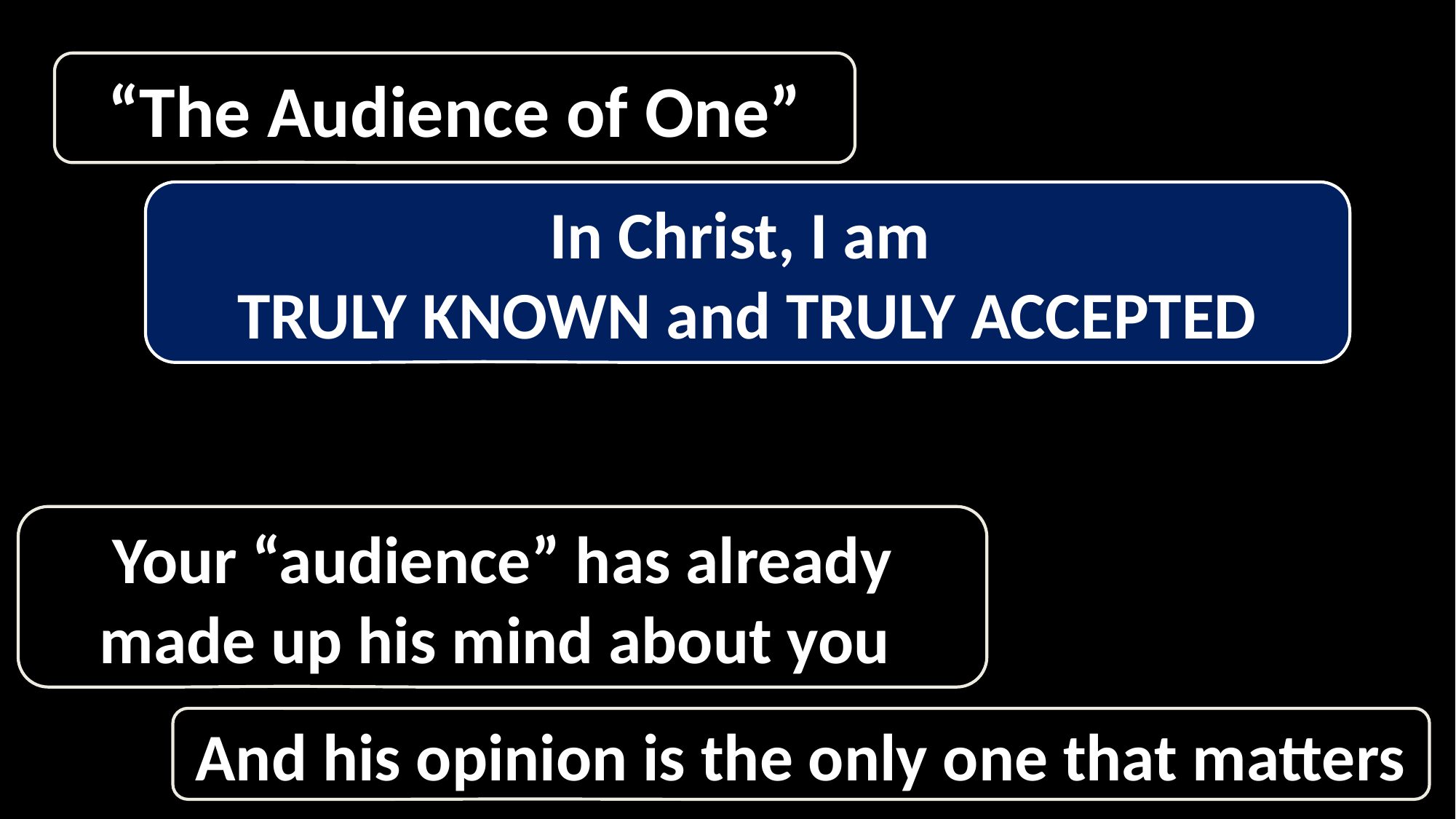

“The Audience of One”
In Christ, I am
TRULY KNOWN and TRULY ACCEPTED
Your “audience” has already made up his mind about you
And his opinion is the only one that matters